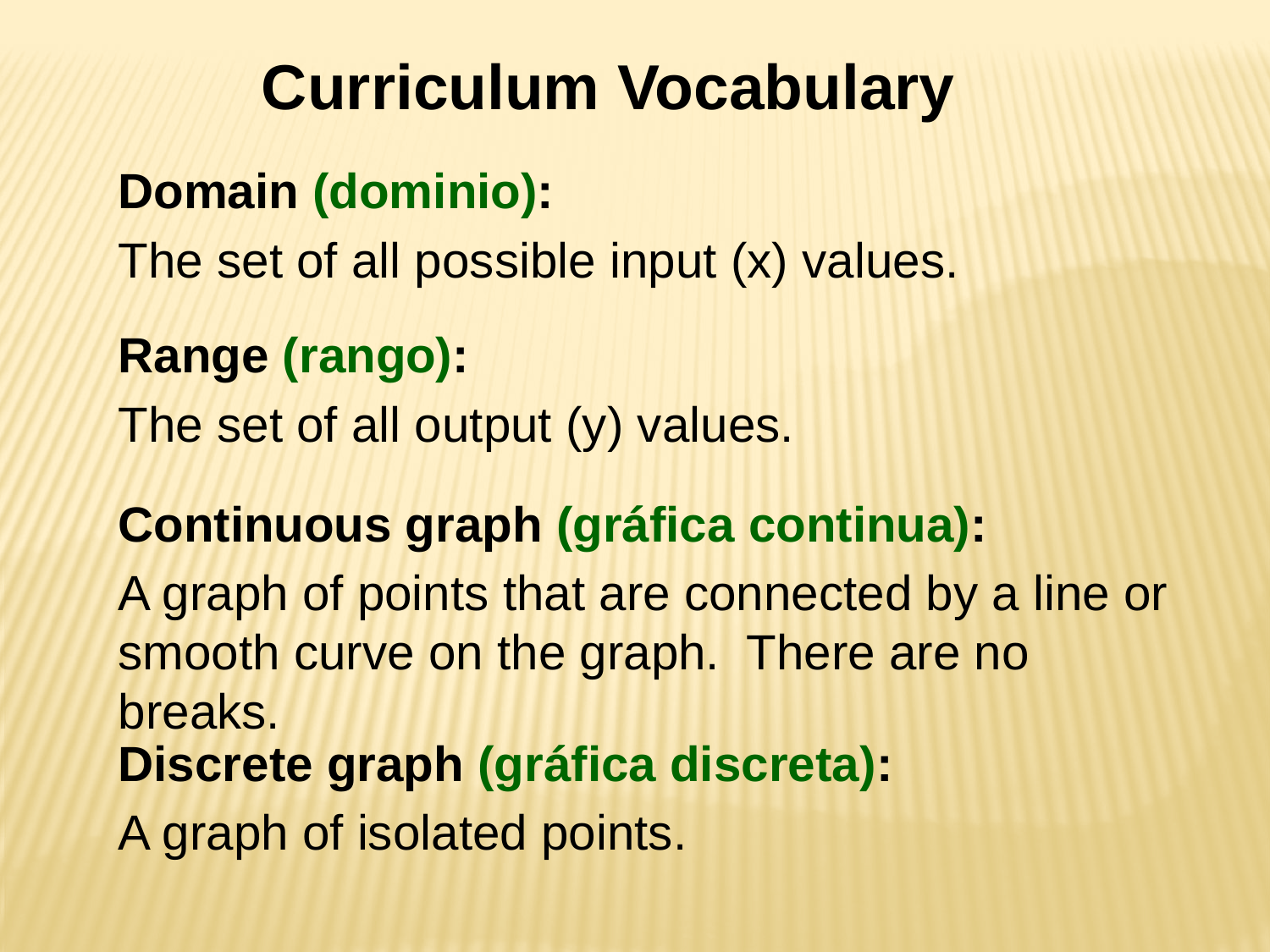

Curriculum Vocabulary
Domain (dominio):
The set of all possible input (x) values.
Range (rango):
The set of all output (y) values.
Continuous graph (gráfica continua):
A graph of points that are connected by a line or smooth curve on the graph.  There are no breaks.
Discrete graph (gráfica discreta):
A graph of isolated points.